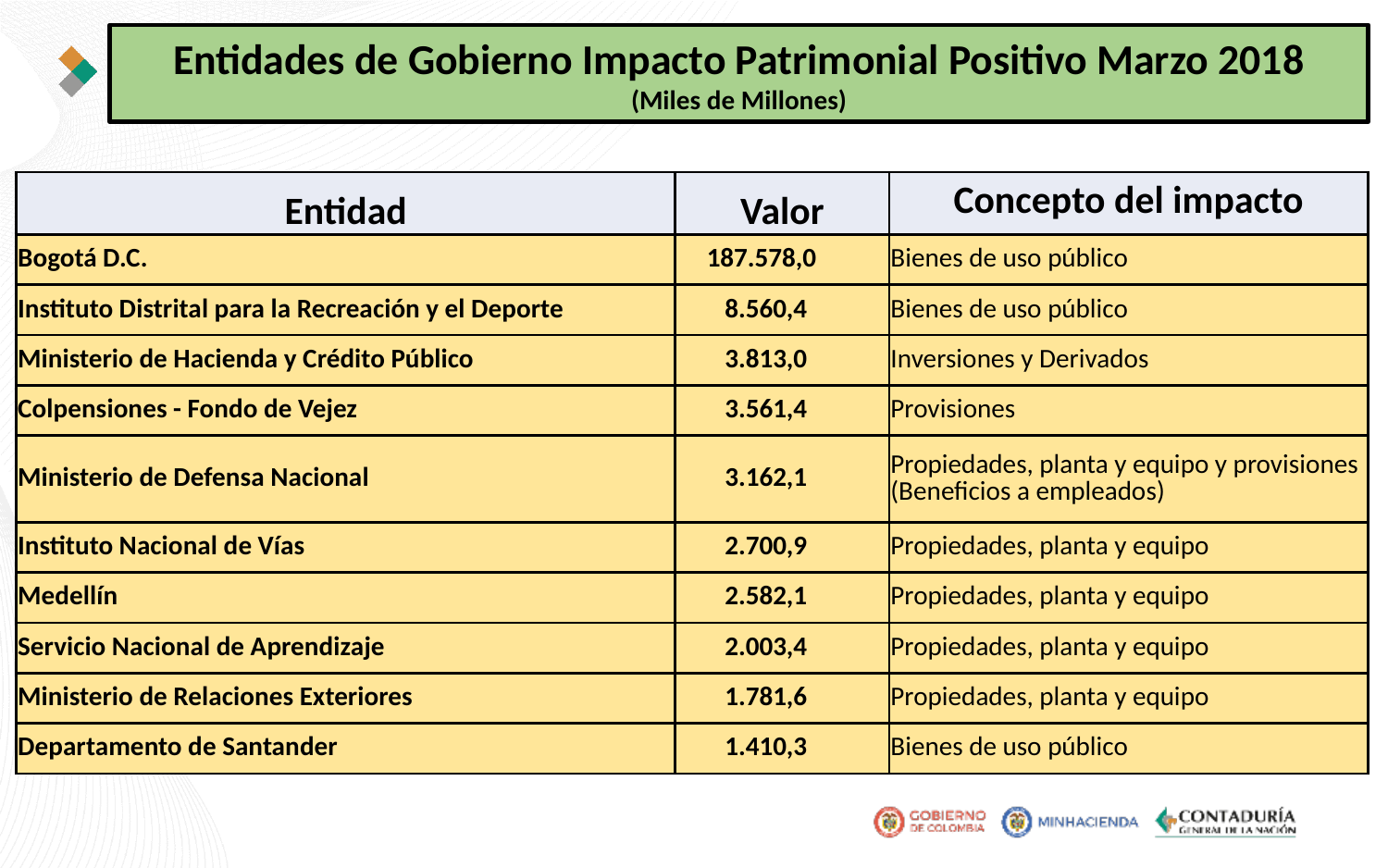

Entidades de Gobierno Impacto Patrimonial Positivo Marzo 2018
(Miles de Millones)
| Entidad | Valor | Concepto del impacto |
| --- | --- | --- |
| Bogotá D.C. | 187.578,0 | Bienes de uso público |
| Instituto Distrital para la Recreación y el Deporte | 8.560,4 | Bienes de uso público |
| Ministerio de Hacienda y Crédito Público | 3.813,0 | Inversiones y Derivados |
| Colpensiones - Fondo de Vejez | 3.561,4 | Provisiones |
| Ministerio de Defensa Nacional | 3.162,1 | Propiedades, planta y equipo y provisiones (Beneficios a empleados) |
| Instituto Nacional de Vías | 2.700,9 | Propiedades, planta y equipo |
| Medellín | 2.582,1 | Propiedades, planta y equipo |
| Servicio Nacional de Aprendizaje | 2.003,4 | Propiedades, planta y equipo |
| Ministerio de Relaciones Exteriores | 1.781,6 | Propiedades, planta y equipo |
| Departamento de Santander | 1.410,3 | Bienes de uso público |